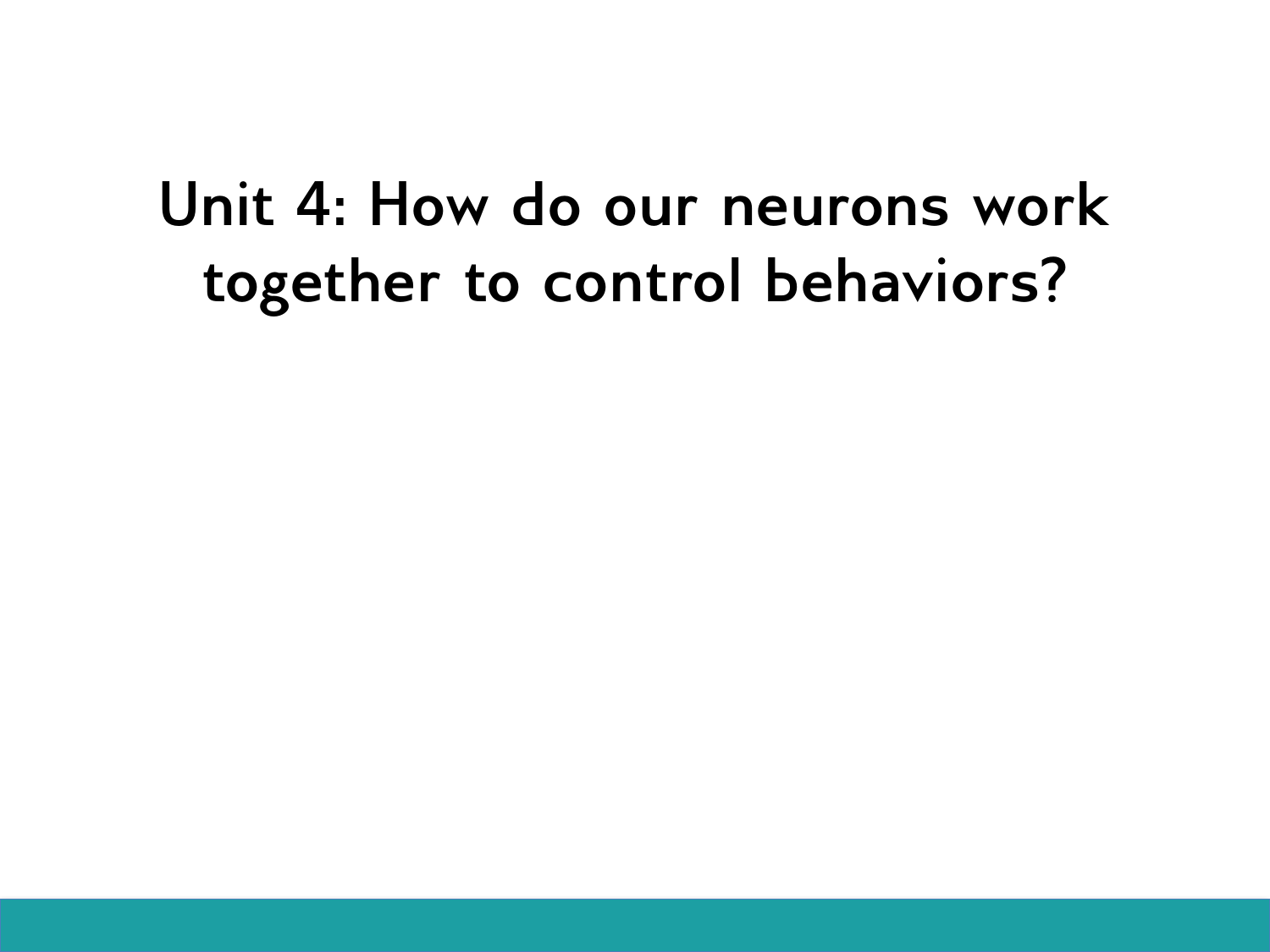

# Unit 4: How do our neurons work together to control behaviors?